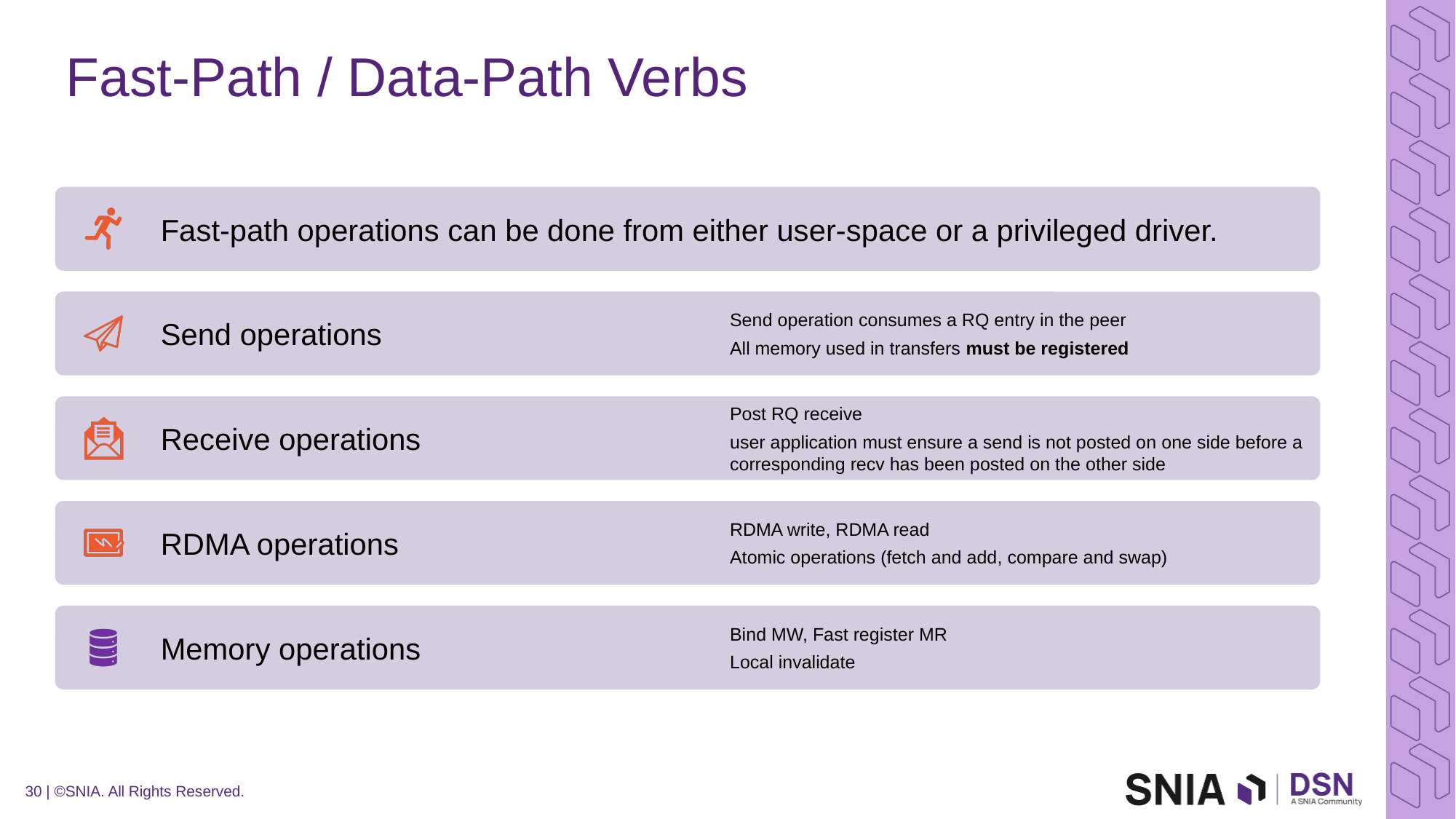

# Fast-Path / Data-Path Verbs
Fast-path operations can be done from either user-space or a privileged driver.
Send operations
Send operation consumes a RQ entry in the peer
All memory used in transfers must be registered
Receive operations
Post RQ receive
user application must ensure a send is not posted on one side before a corresponding recv has been posted on the other side
RDMA operations
RDMA write, RDMA read
Atomic operations (fetch and add, compare and swap)
Memory operations
Bind MW, Fast register MR
Local invalidate